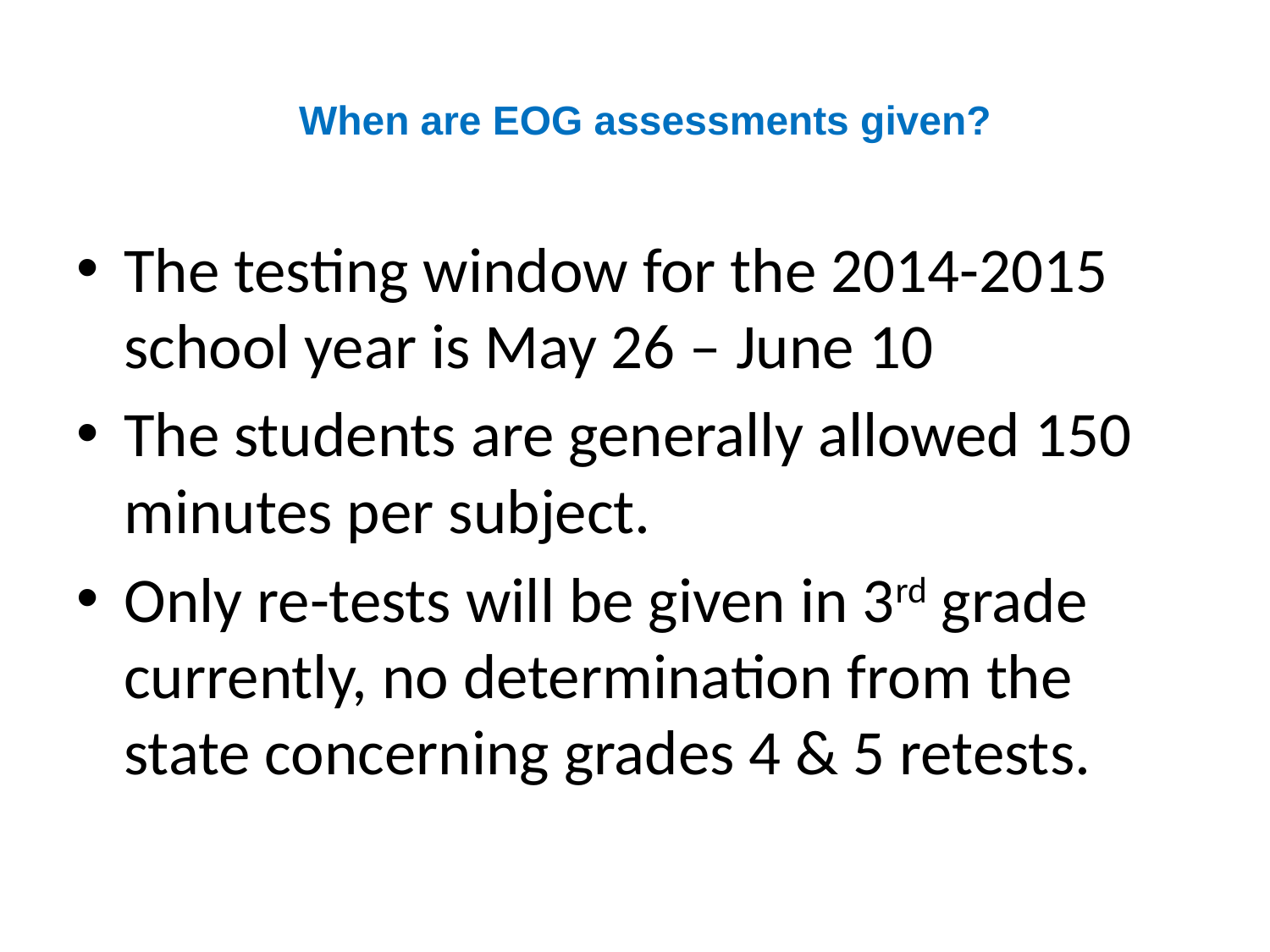

# When are EOG assessments given?
The testing window for the 2014-2015 school year is May 26 – June 10
The students are generally allowed 150 minutes per subject.
Only re-tests will be given in 3rd grade currently, no determination from the state concerning grades 4 & 5 retests.